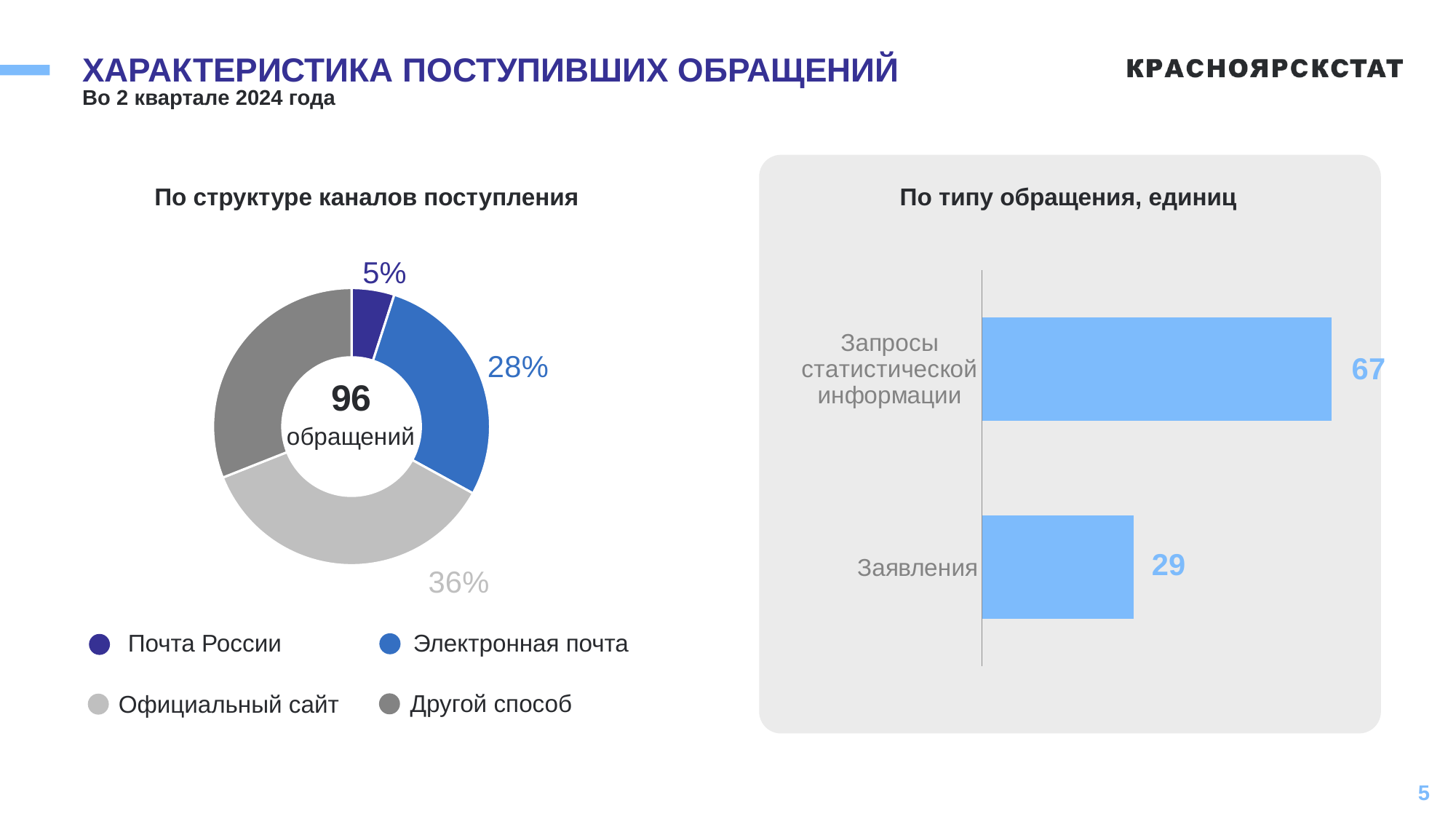

# ХАРАКТЕРИСТИКА ПОСТУПИВШИХ ОБРАЩЕНИЙ
Во 2 квартале 2024 года

По типу обращения, единиц
По структуре каналов поступления

### Chart

| Category | Продажи |
|---|---|
| Почтой России | 0.05 |
| Электронная почта | 0.28 |
| Официальный сайт | 0.36 |
| Другим способом | 0.31 |

### Chart

| Category | по типу обращения |
|---|---|
| Заявления | 29.0 |
| Запросы статистической информации | 67.0 |
Почта России
Электронная почта

Другой способ
Официальный сайт